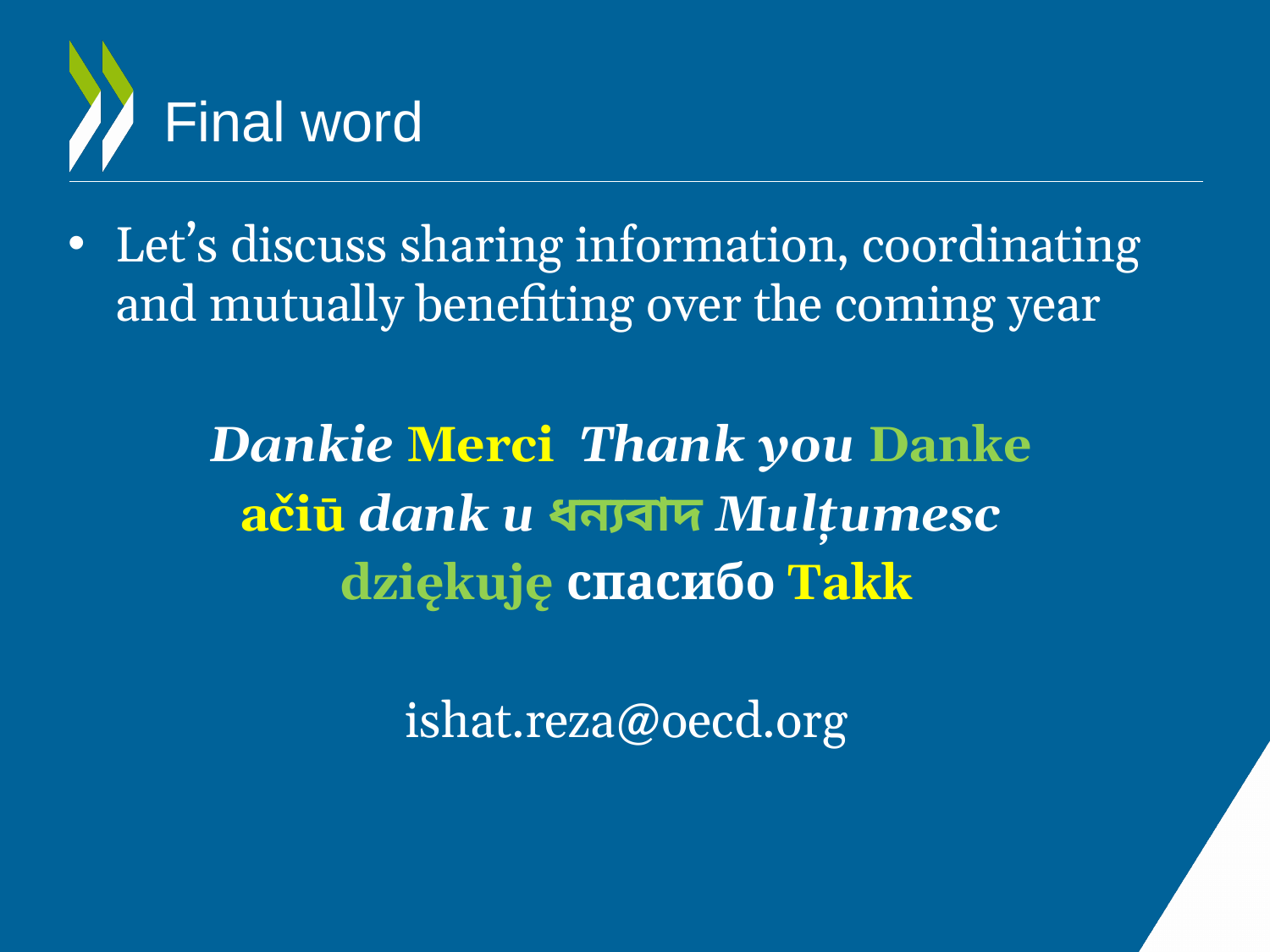

# Final word
Let’s discuss sharing information, coordinating and mutually benefiting over the coming year

Dankie Merci  Thank you Danke
ačiū dank u ধন্যবাদ Mulțumesc
dziękuję спасибо Takk

ishat.reza@oecd.org